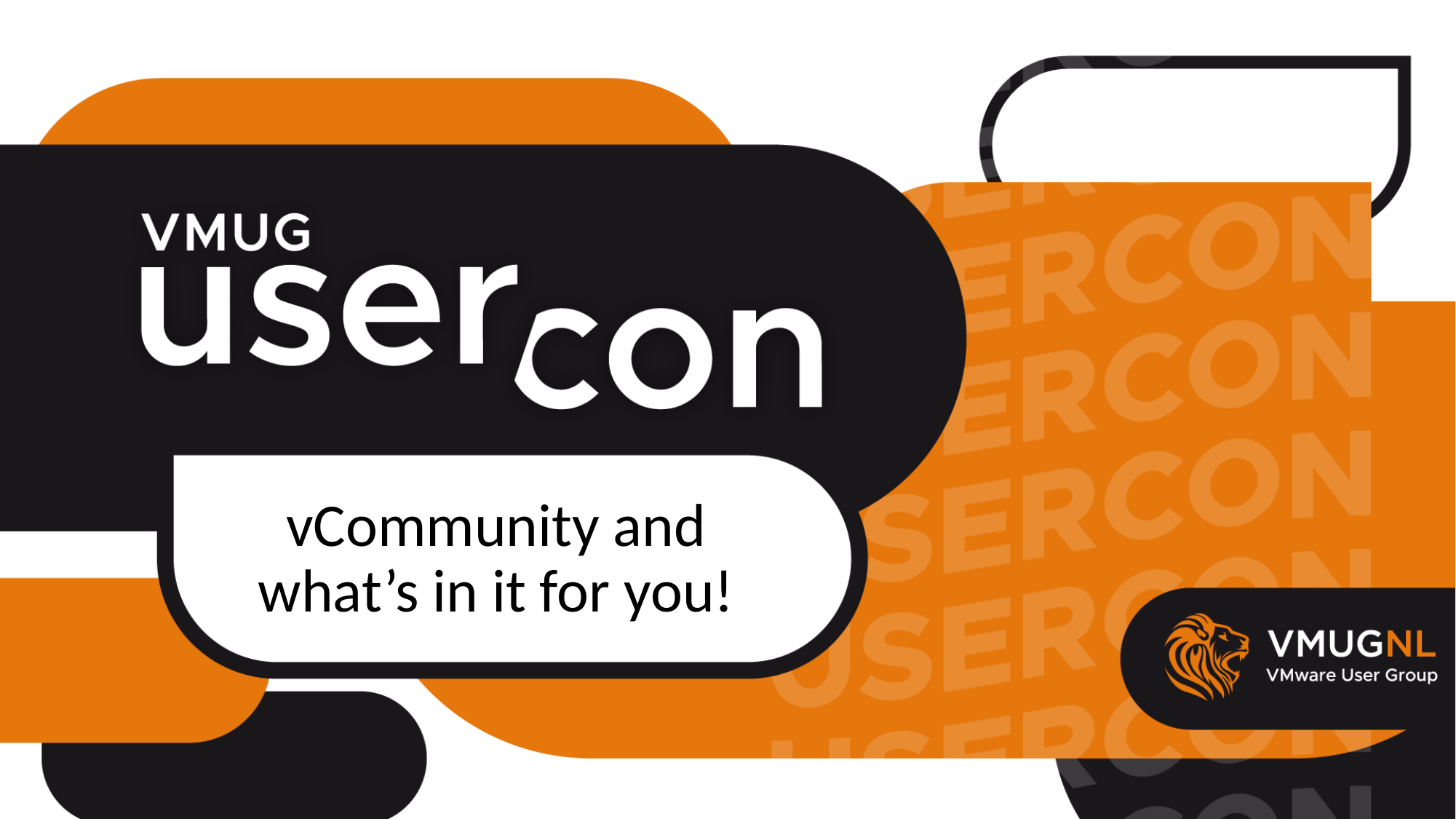

# vCommunity and what’s in it for you!